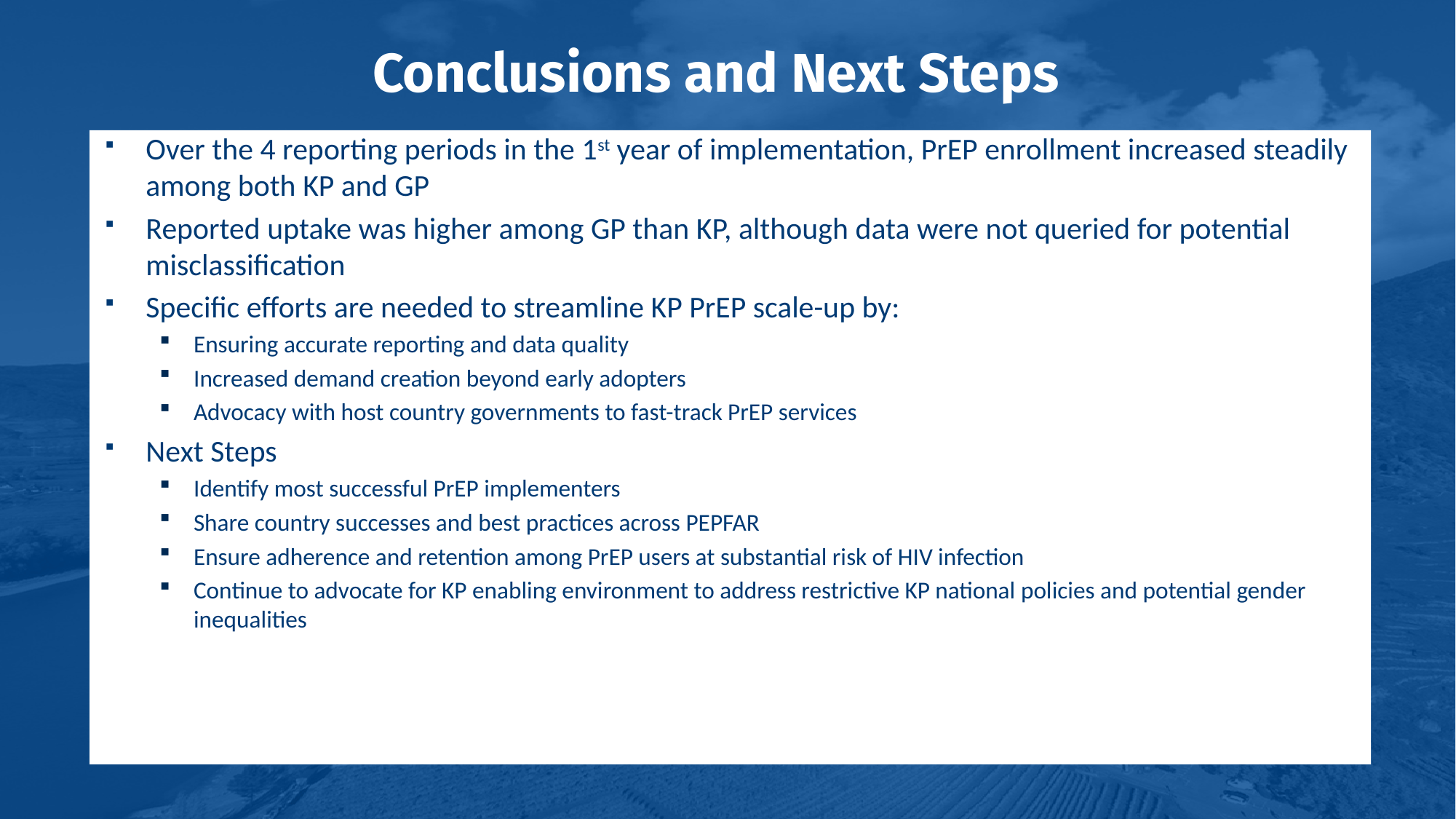

# Conclusions and Next Steps
Over the 4 reporting periods in the 1st year of implementation, PrEP enrollment increased steadily among both KP and GP
Reported uptake was higher among GP than KP, although data were not queried for potential misclassification
Specific efforts are needed to streamline KP PrEP scale-up by:
Ensuring accurate reporting and data quality
Increased demand creation beyond early adopters
Advocacy with host country governments to fast-track PrEP services
Next Steps
Identify most successful PrEP implementers
Share country successes and best practices across PEPFAR
Ensure adherence and retention among PrEP users at substantial risk of HIV infection
Continue to advocate for KP enabling environment to address restrictive KP national policies and potential gender inequalities